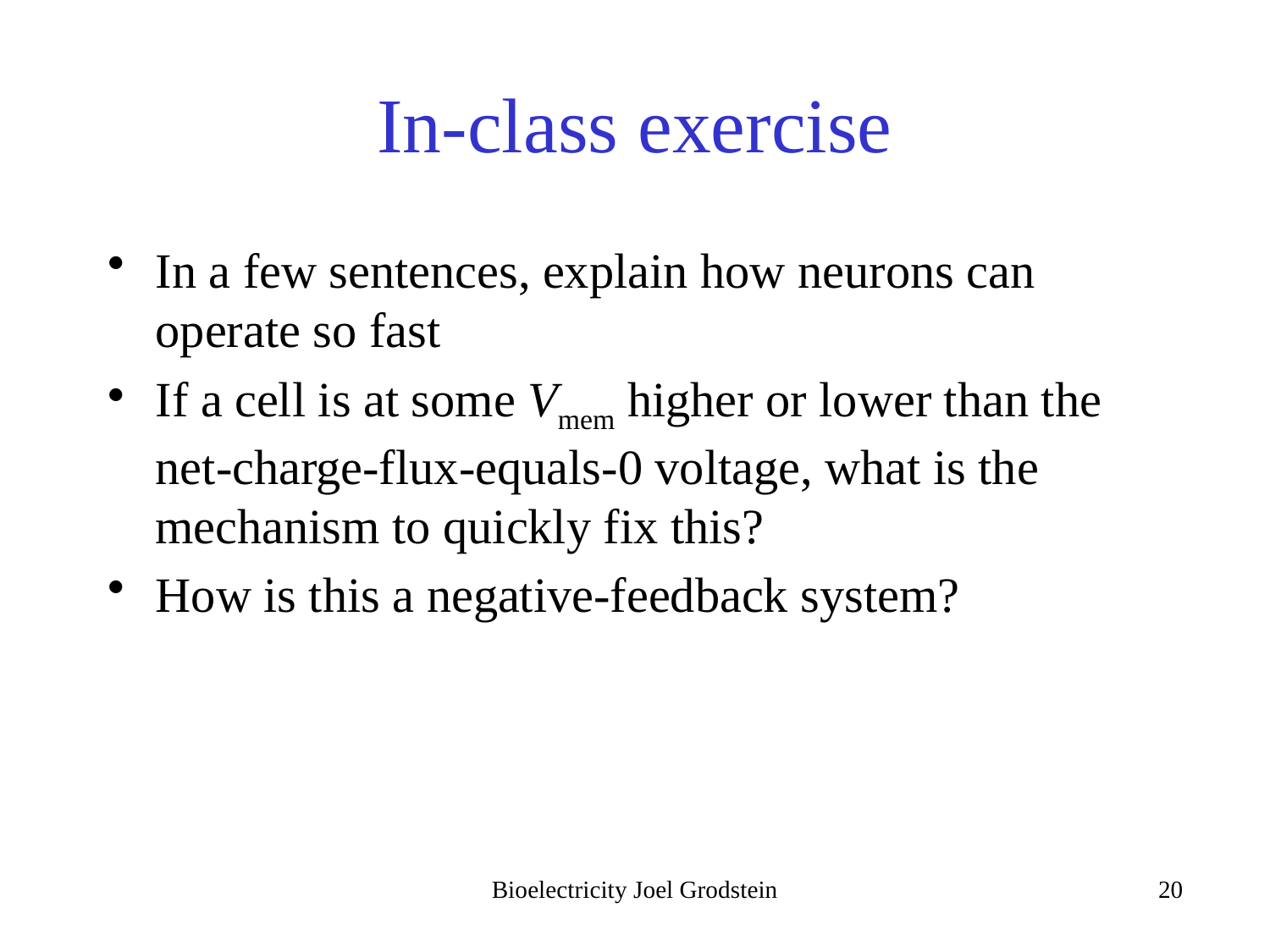

# In-class exercise
In a few sentences, explain how neurons can operate so fast
If a cell is at some Vmem higher or lower than the net-charge-flux-equals-0 voltage, what is the mechanism to quickly fix this?
How is this a negative-feedback system?
Bioelectricity Joel Grodstein